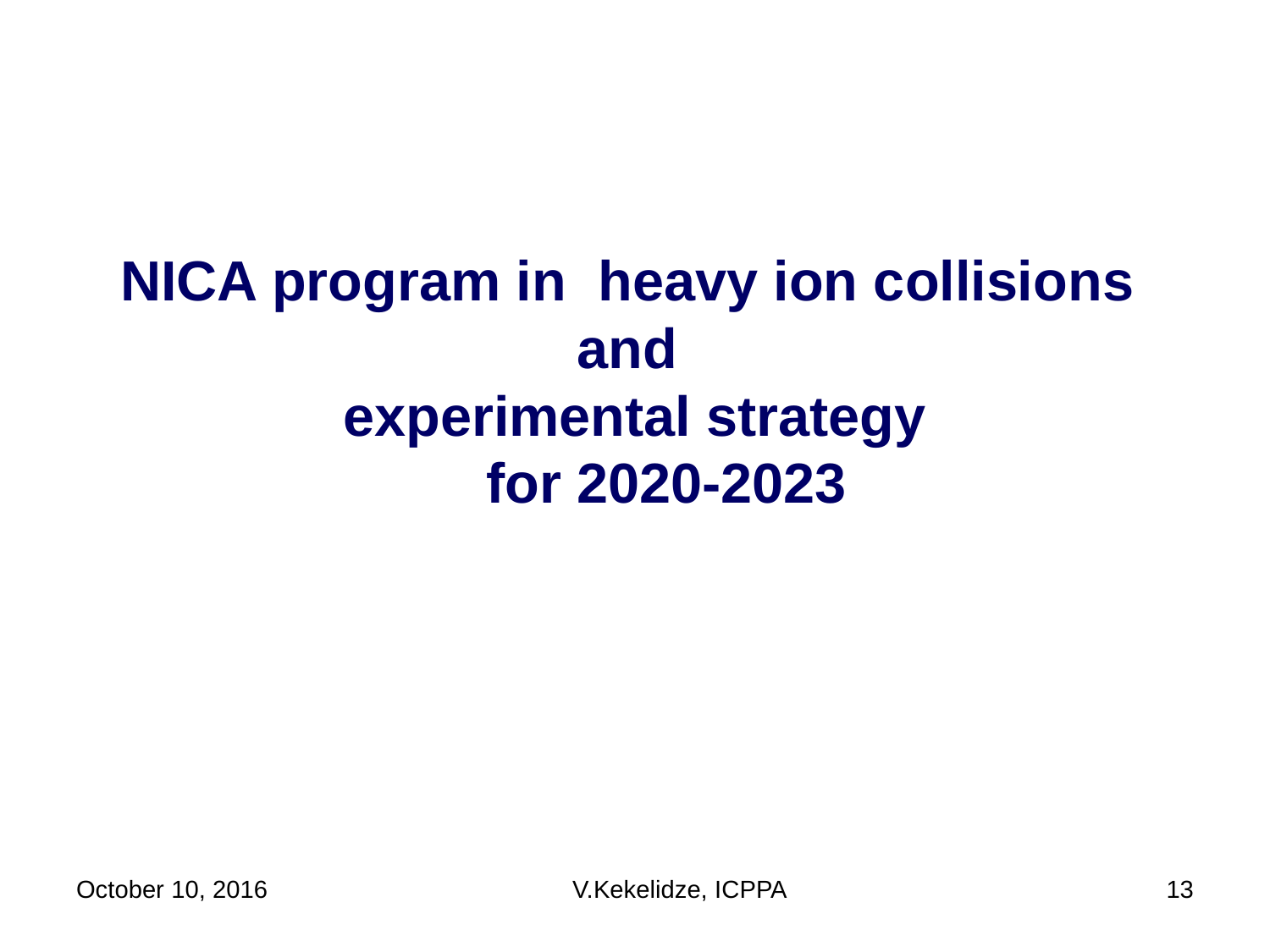

NICA program in  heavy ion collisions
and
experimental strategy
     for 2020-2023
October 10, 2016
V.Kekelidze, ICPPA
13